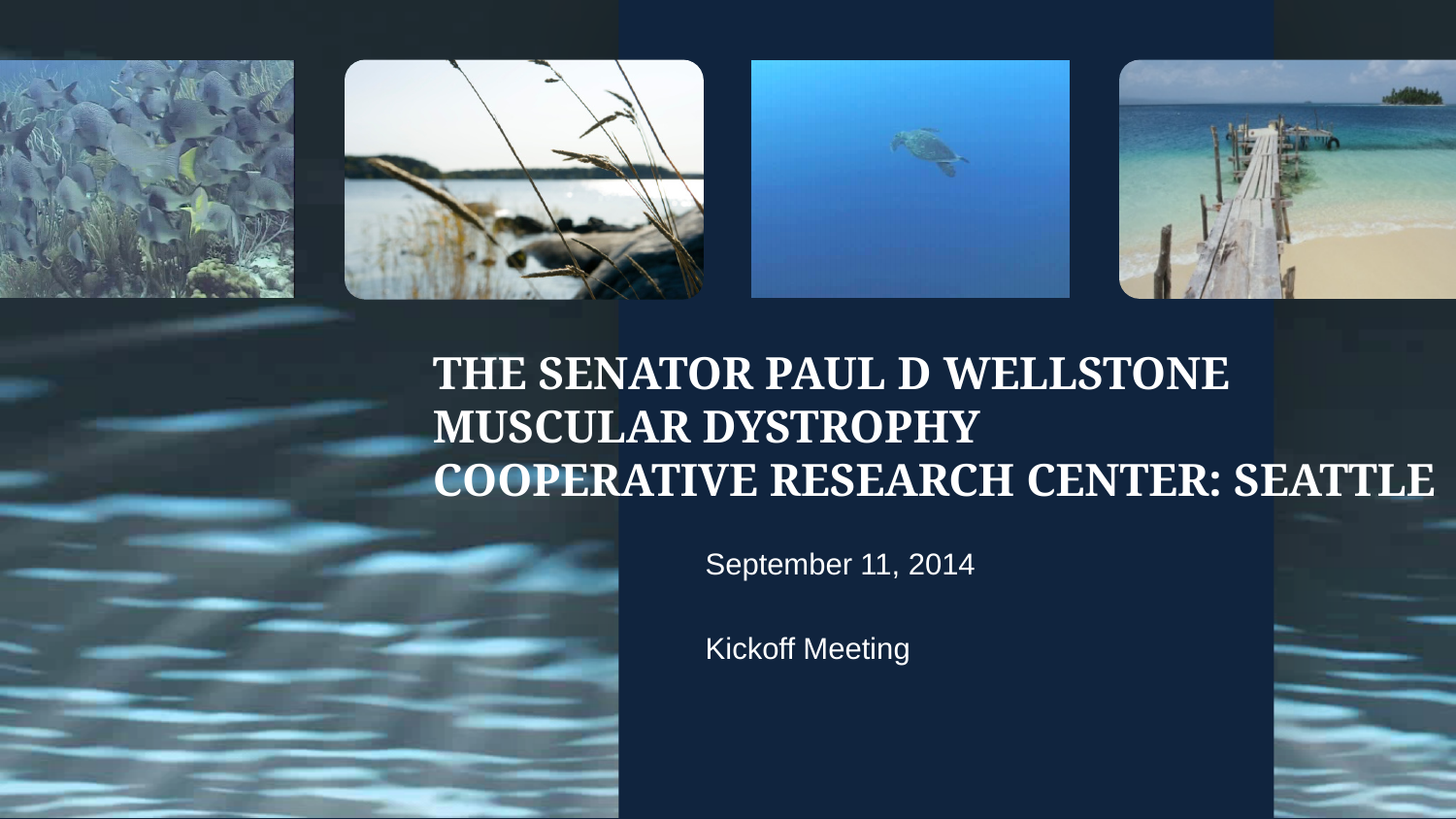

# The Senator Paul D Wellstone Muscular Dystrophy Cooperative Research Center: Seattle

September 11, 2014

Kickoff Meeting